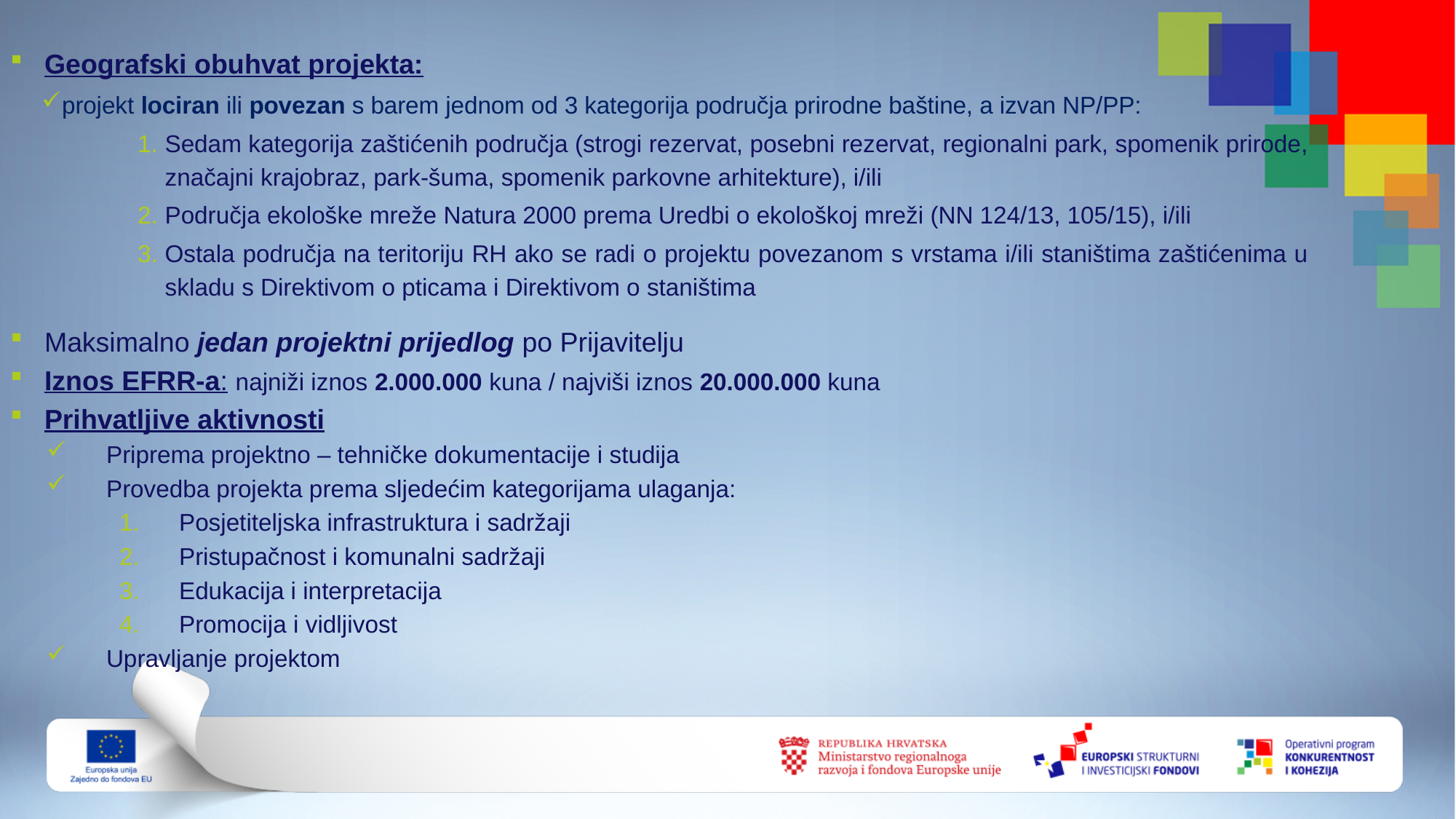

Geografski obuhvat projekta:
projekt lociran ili povezan s barem jednom od 3 kategorija područja prirodne baštine, a izvan NP/PP:
Sedam kategorija zaštićenih područja (strogi rezervat, posebni rezervat, regionalni park, spomenik prirode, značajni krajobraz, park-šuma, spomenik parkovne arhitekture), i/ili
Područja ekološke mreže Natura 2000 prema Uredbi o ekološkoj mreži (NN 124/13, 105/15), i/ili
Ostala područja na teritoriju RH ako se radi o projektu povezanom s vrstama i/ili staništima zaštićenima u skladu s Direktivom o pticama i Direktivom o staništima
Maksimalno jedan projektni prijedlog po Prijavitelju
Iznos EFRR-a: najniži iznos 2.000.000 kuna / najviši iznos 20.000.000 kuna
Prihvatljive aktivnosti
Priprema projektno – tehničke dokumentacije i studija
Provedba projekta prema sljedećim kategorijama ulaganja:
Posjetiteljska infrastruktura i sadržaji
Pristupačnost i komunalni sadržaji
Edukacija i interpretacija
Promocija i vidljivost
Upravljanje projektom